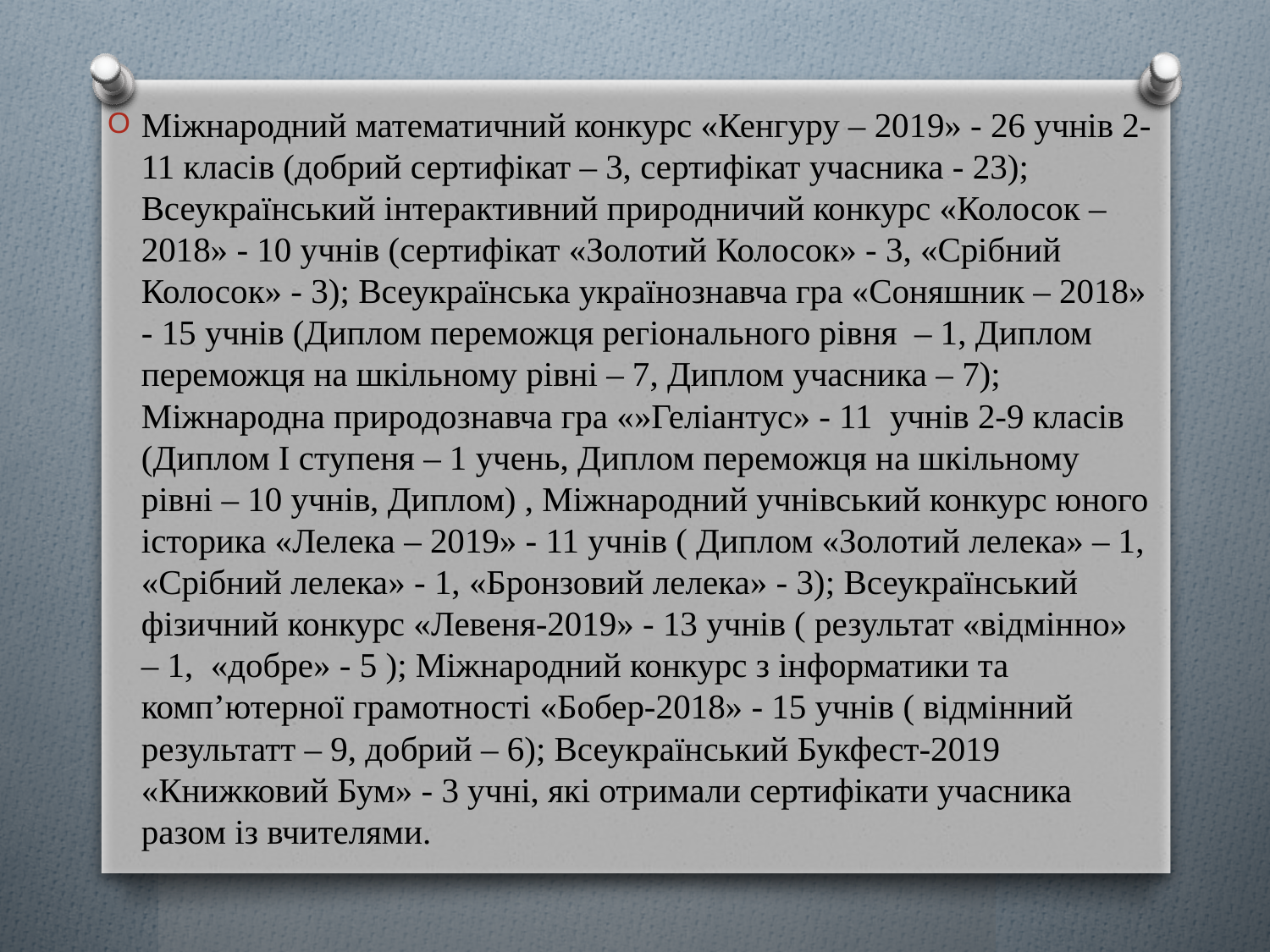

Міжнародний математичний конкурс «Кенгуру – 2019» - 26 учнів 2-11 класів (добрий сертифікат – 3, сертифікат учасника - 23); Всеукраїнський інтерактивний природничий конкурс «Колосок – 2018» - 10 учнів (сертифікат «Золотий Колосок» - 3, «Срібний Колосок» - 3); Всеукраїнська українознавча гра «Соняшник – 2018» - 15 учнів (Диплом переможця регіонального рівня  – 1, Диплом переможця на шкільному рівні – 7, Диплом учасника – 7); Міжнародна природознавча гра «»Геліантус» - 11  учнів 2-9 класів (Диплом І ступеня – 1 учень, Диплом переможця на шкільному рівні – 10 учнів, Диплом) , Міжнародний учнівський конкурс юного історика «Лелека – 2019» - 11 учнів ( Диплом «Золотий лелека» – 1, «Срібний лелека» - 1, «Бронзовий лелека» - 3); Всеукраїнський фізичний конкурс «Левеня-2019» - 13 учнів ( результат «відмінно» – 1,  «добре» - 5 ); Міжнародний конкурс з інформатики та комп’ютерної грамотності «Бобер-2018» - 15 учнів ( відмінний результатт – 9, добрий – 6); Всеукраїнський Букфест-2019 «Книжковий Бум» - 3 учні, які отримали сертифікати учасника разом із вчителями.